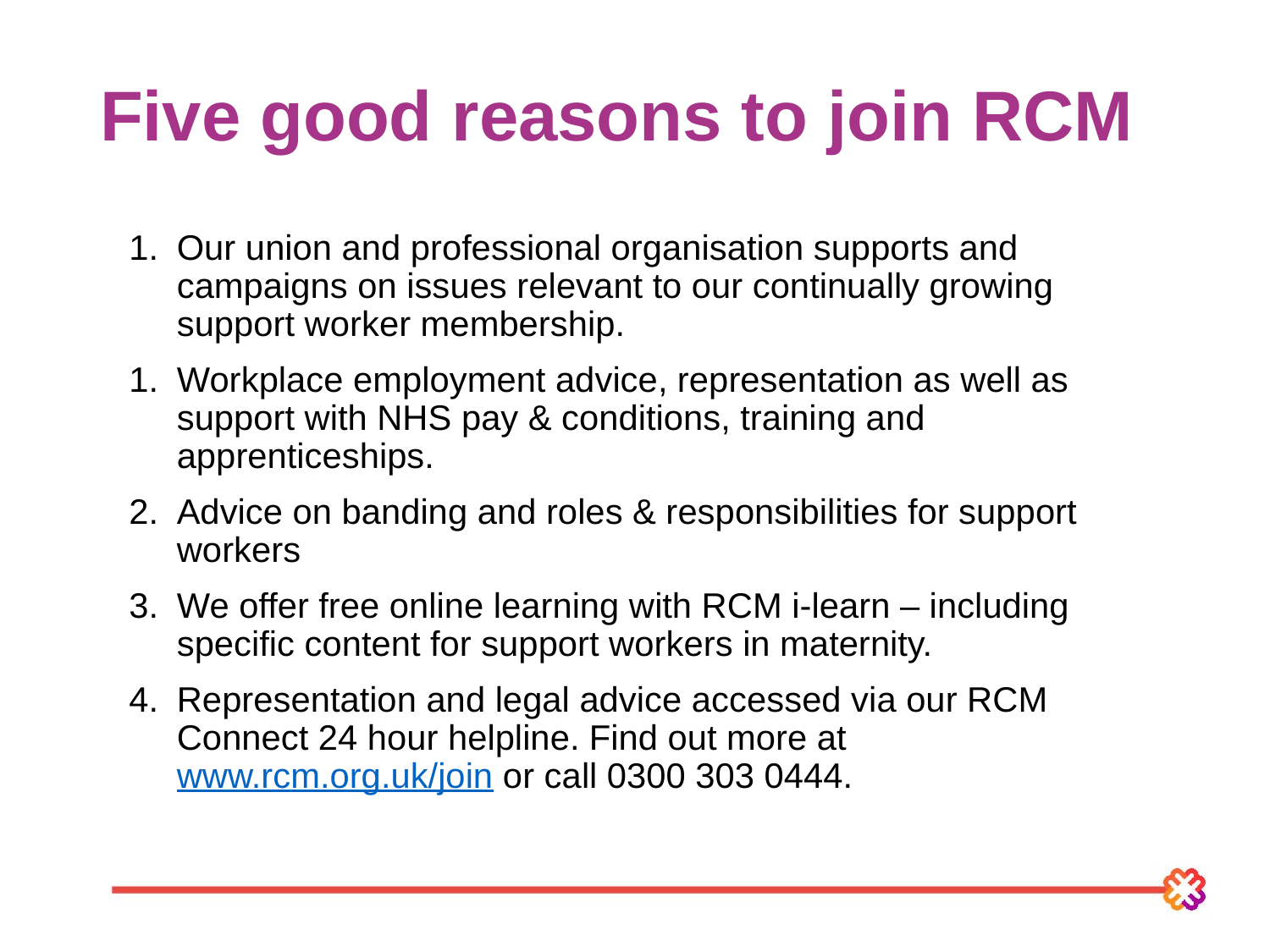

# Five good reasons to join RCM
Our union and professional organisation supports and campaigns on issues relevant to our continually growing support worker membership.
Workplace employment advice, representation as well as support with NHS pay & conditions, training and apprenticeships.
Advice on banding and roles & responsibilities for support workers
We offer free online learning with RCM i-learn – including specific content for support workers in maternity.
Representation and legal advice accessed via our RCM Connect 24 hour helpline. Find out more at www.rcm.org.uk/join or call 0300 303 0444.